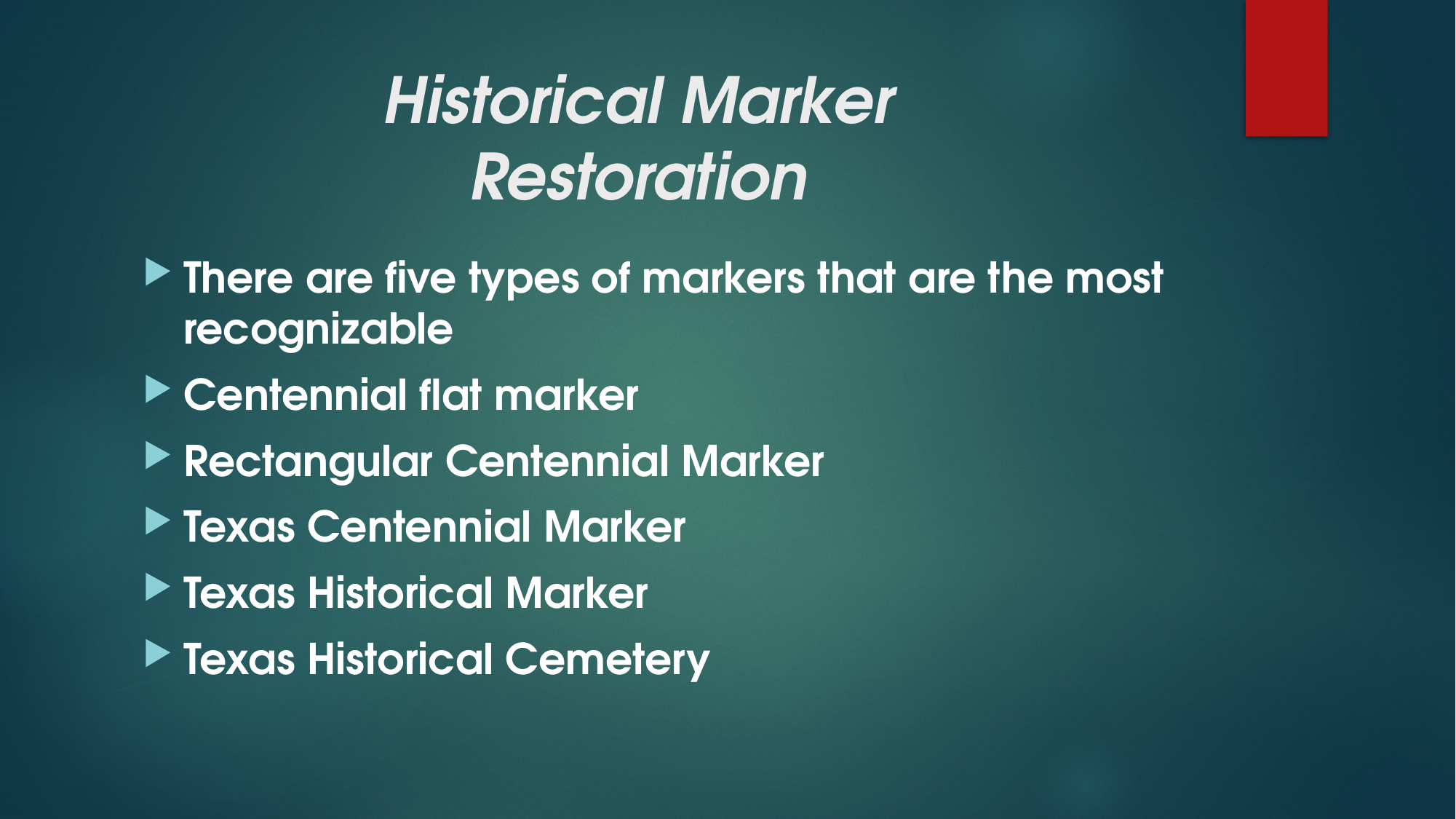

# Historical Marker Restoration
There are five types of markers that are the most recognizable
Centennial flat marker
Rectangular Centennial Marker
Texas Centennial Marker
Texas Historical Marker
Texas Historical Cemetery